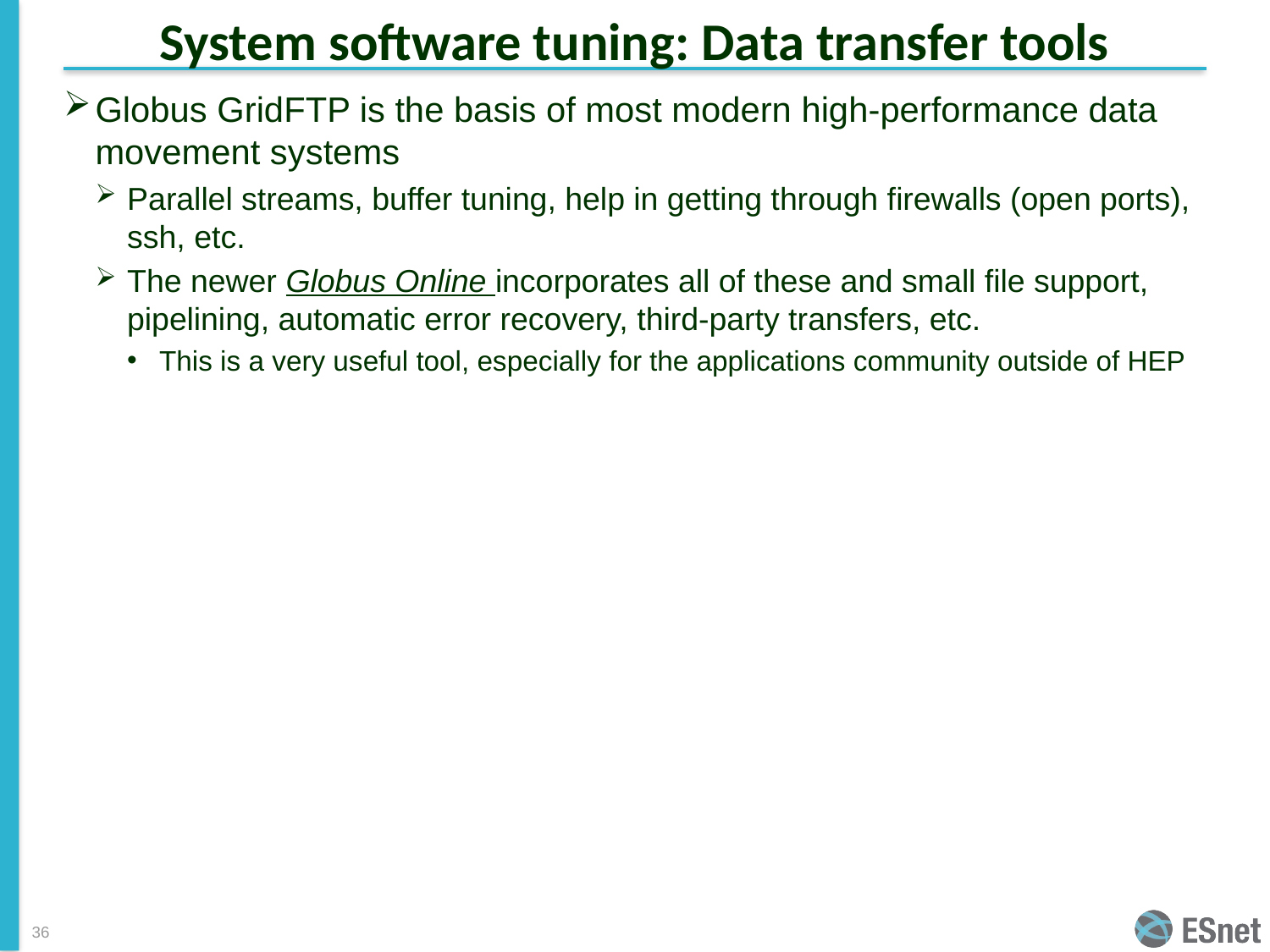

# System software tuning: Data transfer tools
Globus GridFTP is the basis of most modern high-performance data movement systems
Parallel streams, buffer tuning, help in getting through firewalls (open ports), ssh, etc.
The newer Globus Online incorporates all of these and small file support, pipelining, automatic error recovery, third-party transfers, etc.
This is a very useful tool, especially for the applications community outside of HEP
36